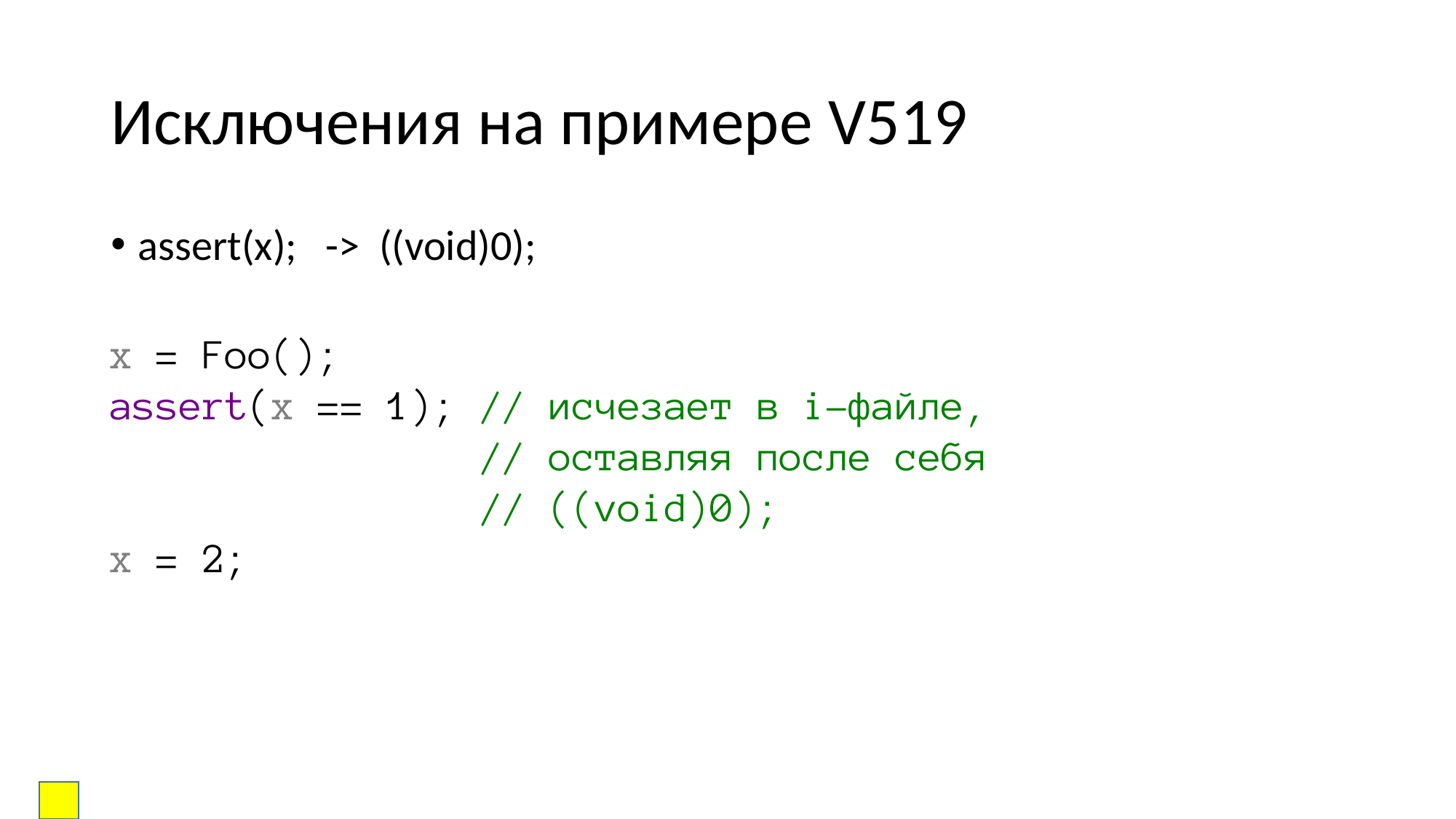

# Исключения на примере V519
assert(x);   ->  ((void)0);

x = Foo();
assert(x == 1); // исчезает в i-файле,
                // оставляя после себя
                // ((void)0);
x = 2;